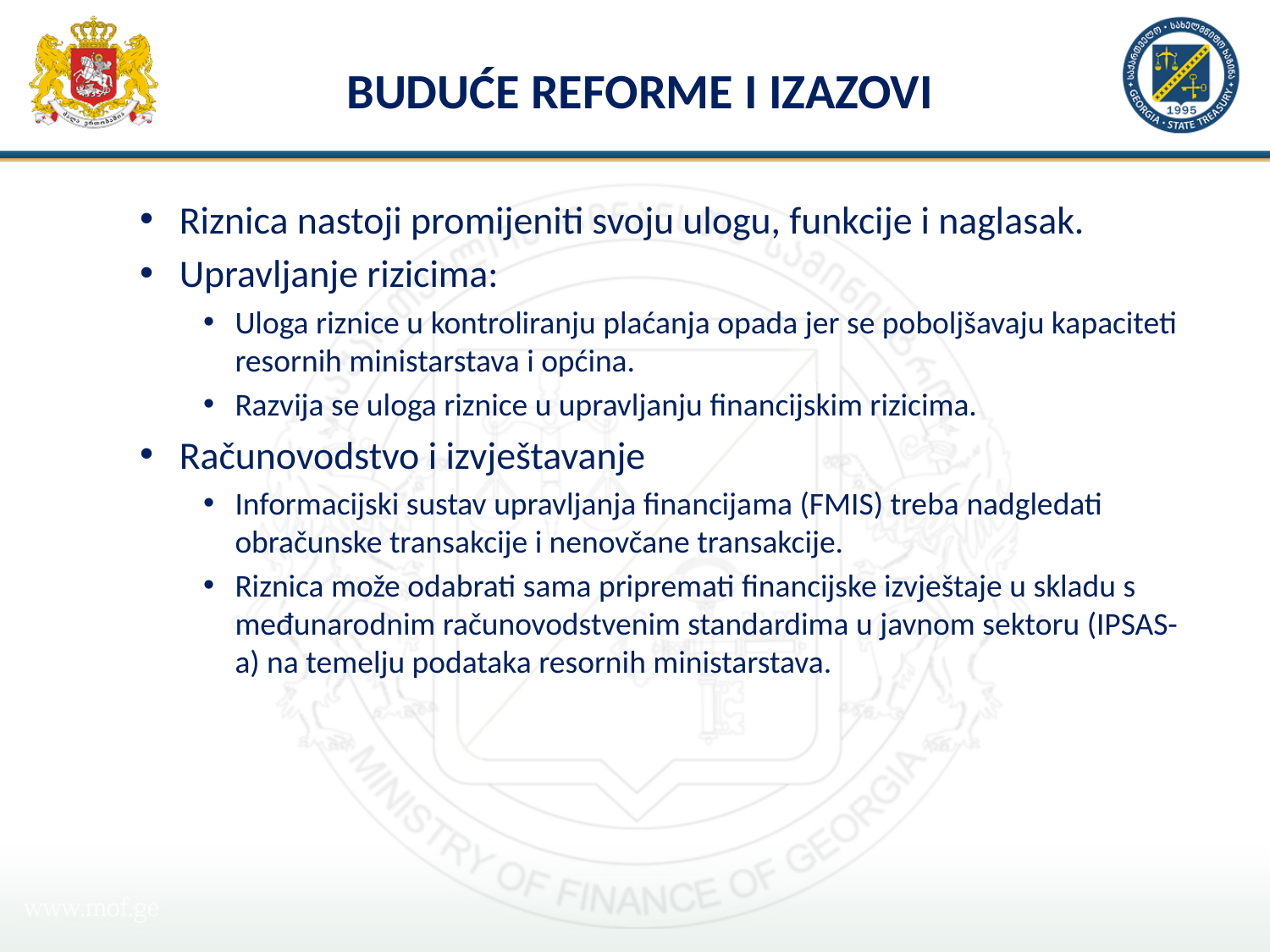

# BUDUĆE REFORME I IZAZOVI
Riznica nastoji promijeniti svoju ulogu, funkcije i naglasak.
Upravljanje rizicima:
Uloga riznice u kontroliranju plaćanja opada jer se poboljšavaju kapaciteti resornih ministarstava i općina.
Razvija se uloga riznice u upravljanju financijskim rizicima.
Računovodstvo i izvještavanje
Informacijski sustav upravljanja financijama (FMIS) treba nadgledati obračunske transakcije i nenovčane transakcije.
Riznica može odabrati sama pripremati financijske izvještaje u skladu s međunarodnim računovodstvenim standardima u javnom sektoru (IPSAS-a) na temelju podataka resornih ministarstava.